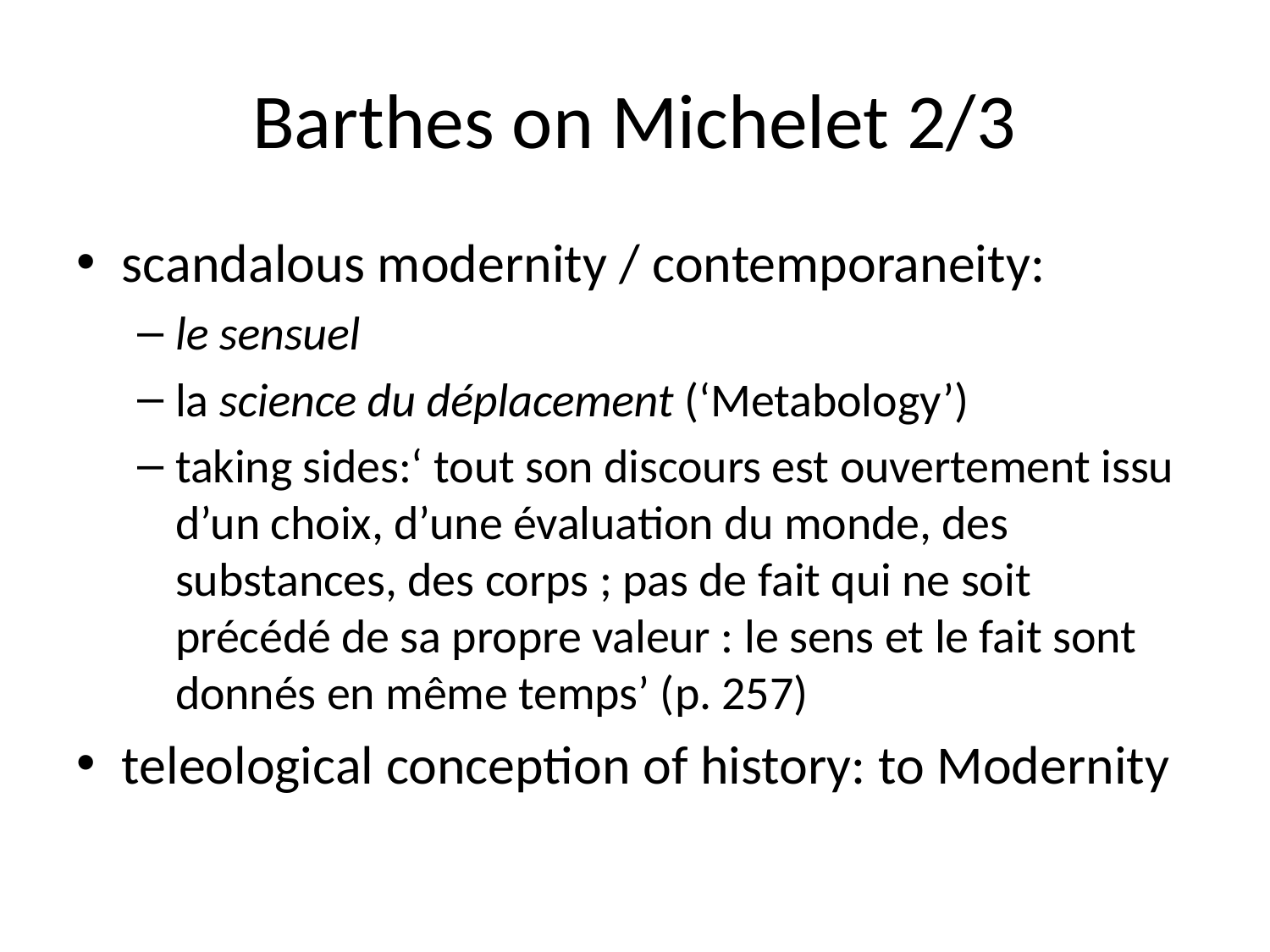

# Barthes on Michelet 2/3
scandalous modernity / contemporaneity:
le sensuel
la science du déplacement (‘Metabology’)
taking sides:‘ tout son discours est ouvertement issu d’un choix, d’une évaluation du monde, des substances, des corps ; pas de fait qui ne soit précédé de sa propre valeur : le sens et le fait sont donnés en même temps’ (p. 257)
teleological conception of history: to Modernity